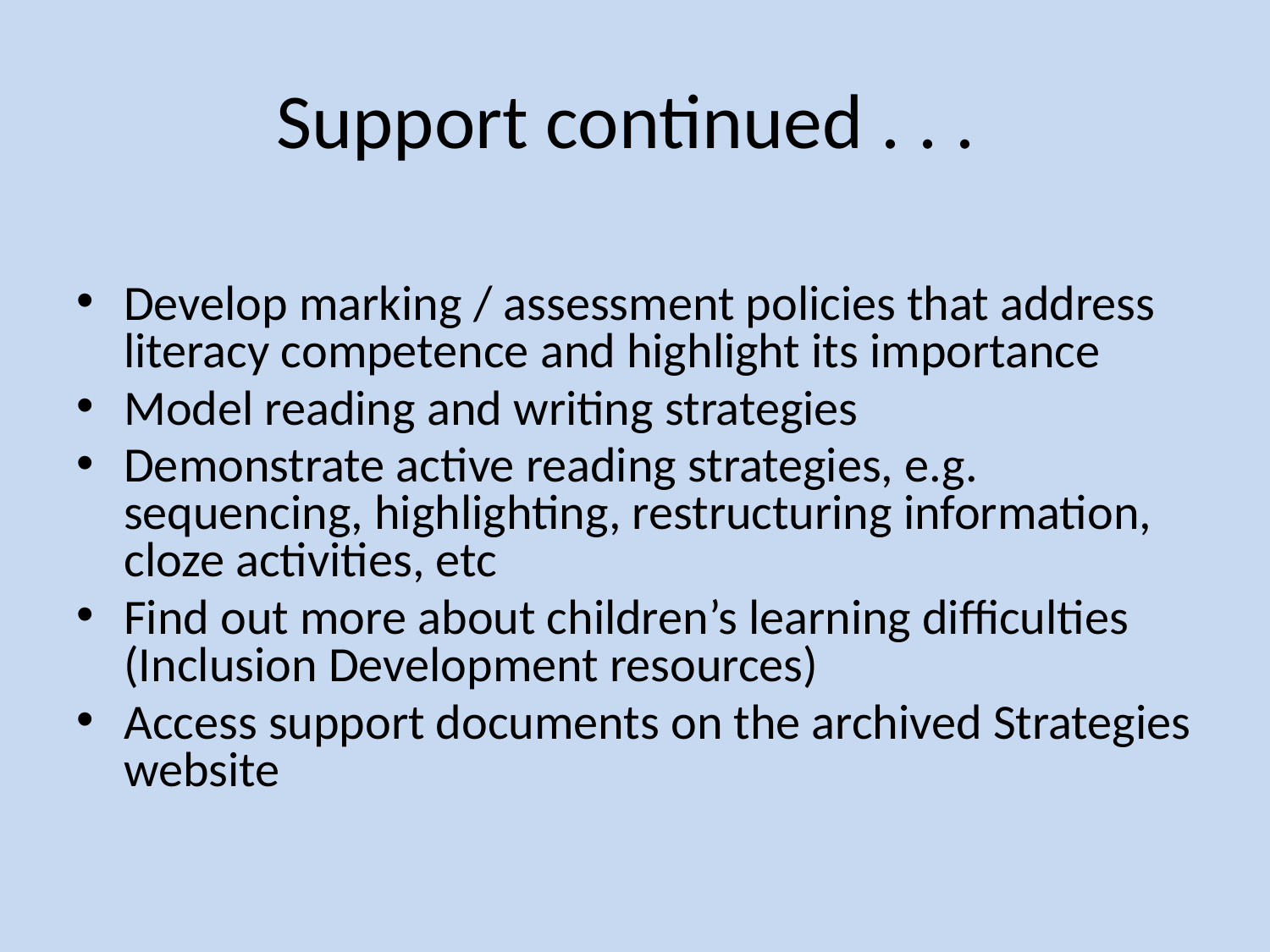

# Support continued . . .
Develop marking / assessment policies that address literacy competence and highlight its importance
Model reading and writing strategies
Demonstrate active reading strategies, e.g. sequencing, highlighting, restructuring information, cloze activities, etc
Find out more about children’s learning difficulties (Inclusion Development resources)
Access support documents on the archived Strategies website